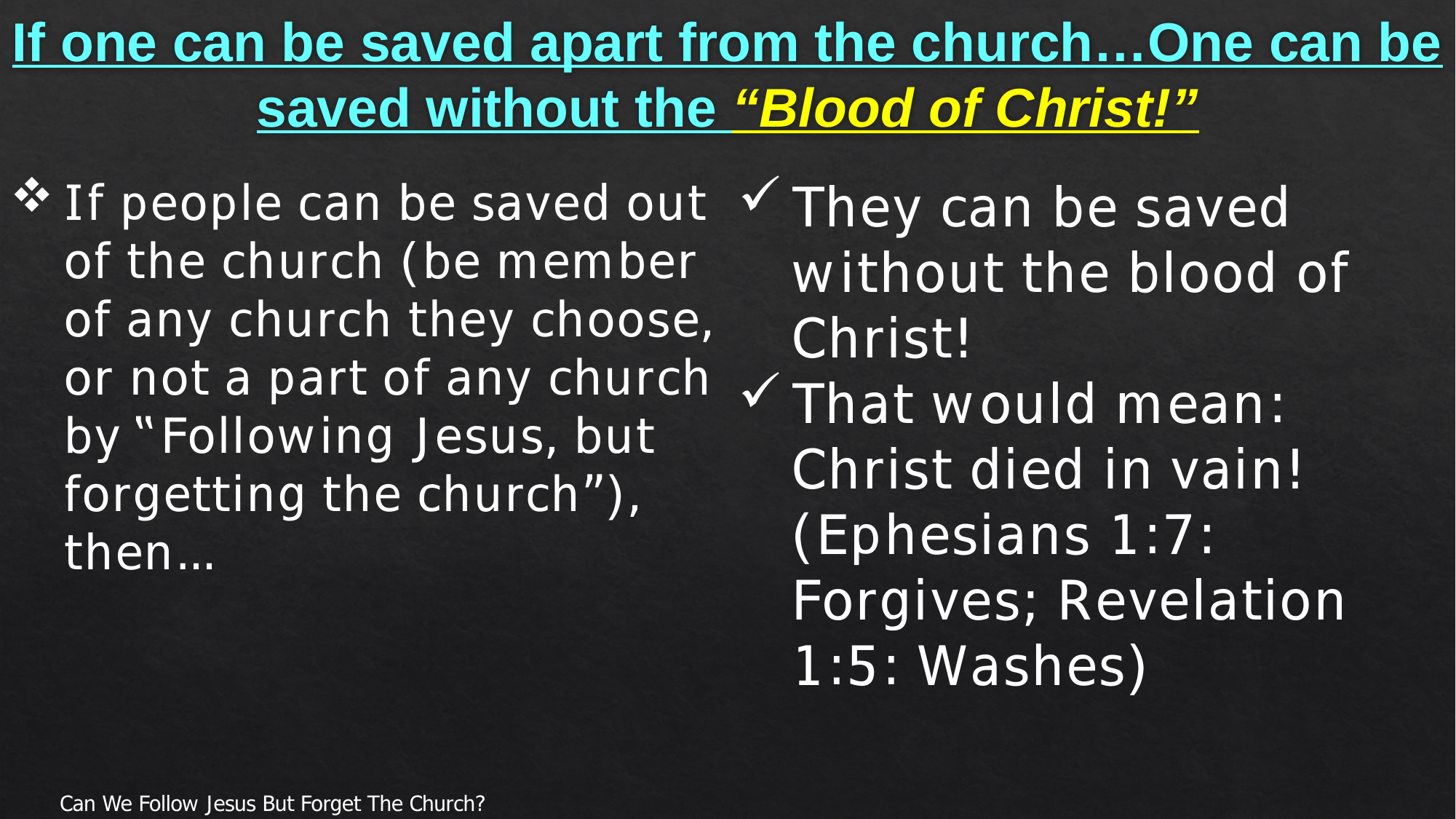

# If one can be saved apart from the church…One can be saved without the “Blood of Christ!”
If people can be saved out of the church (be member of any church they choose, or not a part of any church by “Following Jesus, but forgetting the church”), then…
They can be saved without the blood of Christ!
That would mean: Christ died in vain! (Ephesians 1:7: Forgives; Revelation 1:5: Washes)
Can We Follow Jesus But Forget The Church?